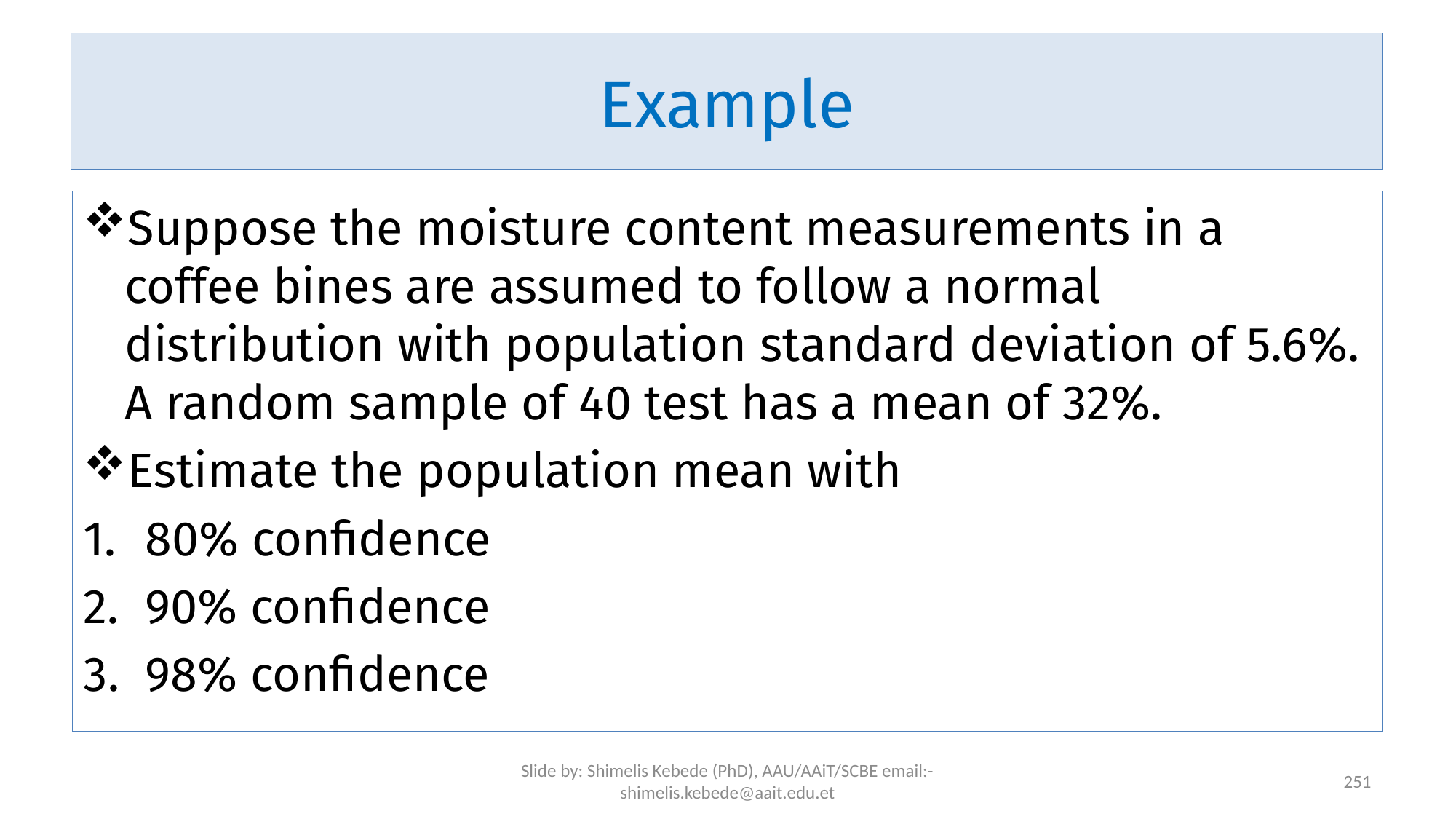

# Example
Suppose the moisture content measurements in a coffee bines are assumed to follow a normal distribution with population standard deviation of 5.6%. A random sample of 40 test has a mean of 32%.
Estimate the population mean with
80% confidence
90% confidence
98% confidence

Slide by: Shimelis Kebede (PhD), AAU/AAiT/SCBE email:-shimelis.kebede@aait.edu.et
251